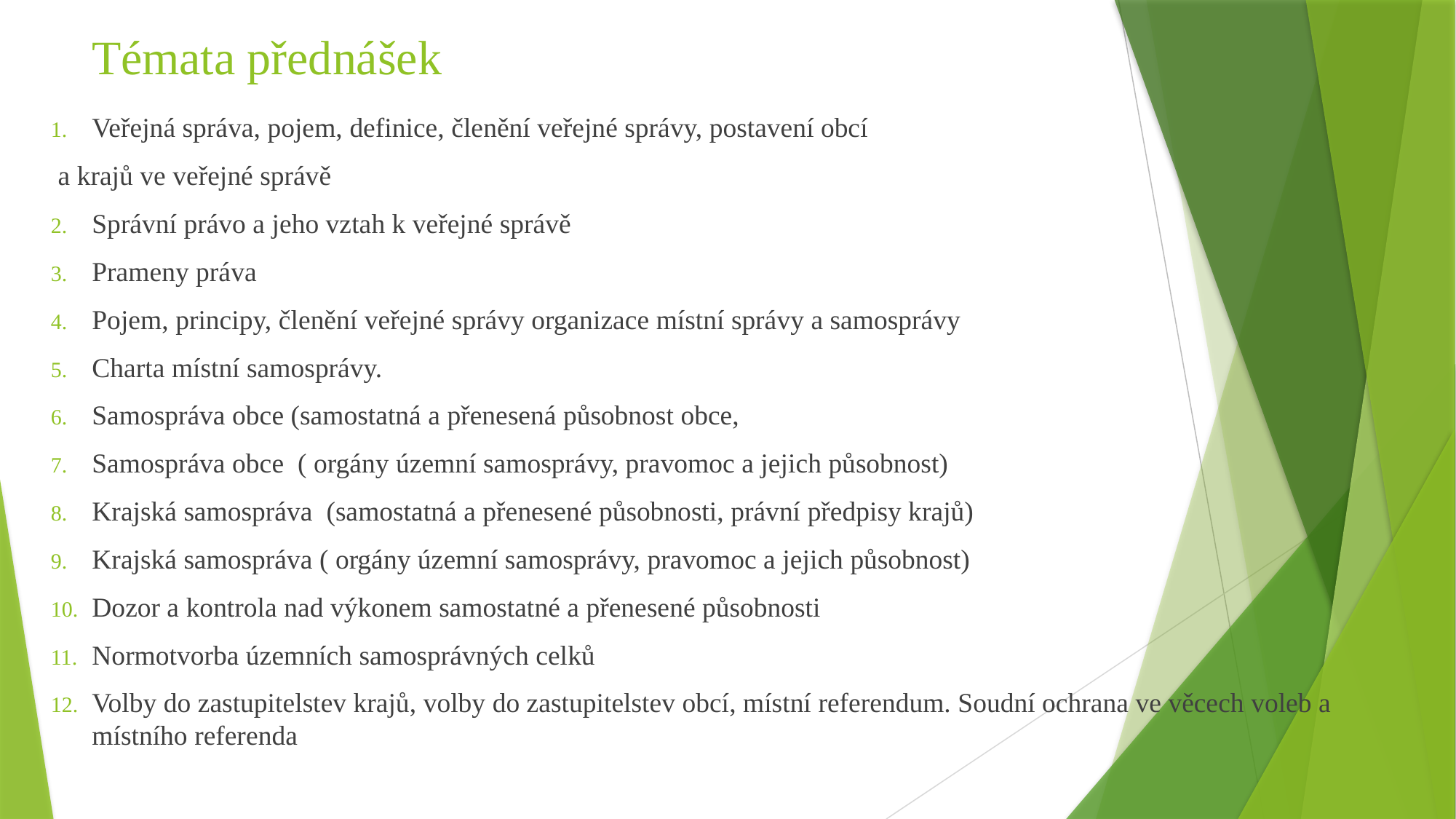

# Témata přednášek
Veřejná správa, pojem, definice, členění veřejné správy, postavení obcí
 a krajů ve veřejné správě
Správní právo a jeho vztah k veřejné správě
Prameny práva
Pojem, principy, členění veřejné správy organizace místní správy a samosprávy
Charta místní samosprávy.
Samospráva obce (samostatná a přenesená působnost obce,
Samospráva obce  ( orgány územní samosprávy, pravomoc a jejich působnost)
Krajská samospráva  (samostatná a přenesené působnosti, právní předpisy krajů)
Krajská samospráva ( orgány územní samosprávy, pravomoc a jejich působnost)
Dozor a kontrola nad výkonem samostatné a přenesené působnosti
Normotvorba územních samosprávných celků
Volby do zastupitelstev krajů, volby do zastupitelstev obcí, místní referendum. Soudní ochrana ve věcech voleb a místního referenda